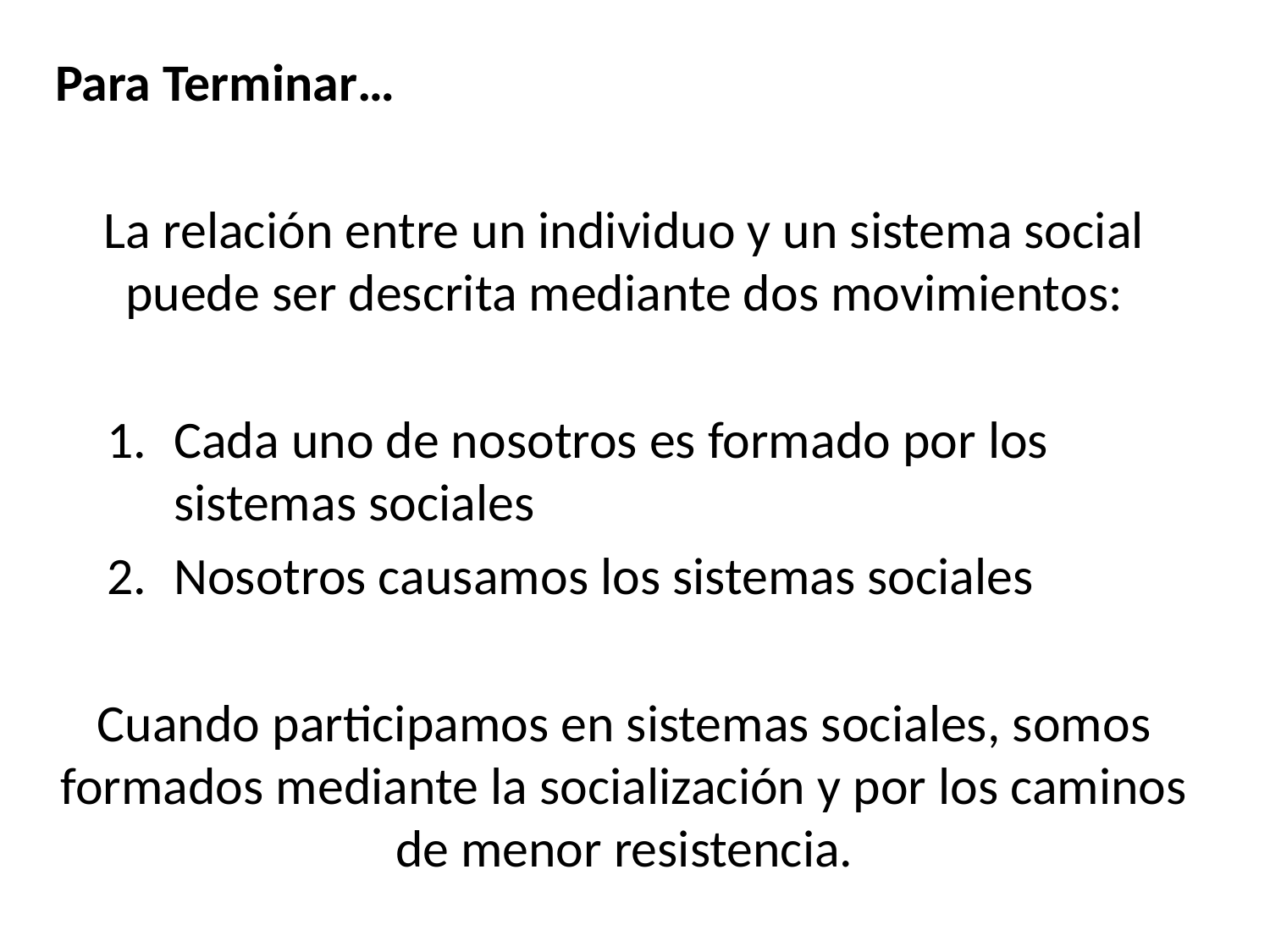

Para Terminar…

La relación entre un individuo y un sistema social puede ser descrita mediante dos movimientos:

Cada uno de nosotros es formado por los sistemas sociales
Nosotros causamos los sistemas sociales

Cuando participamos en sistemas sociales, somos formados mediante la socialización y por los caminos de menor resistencia.